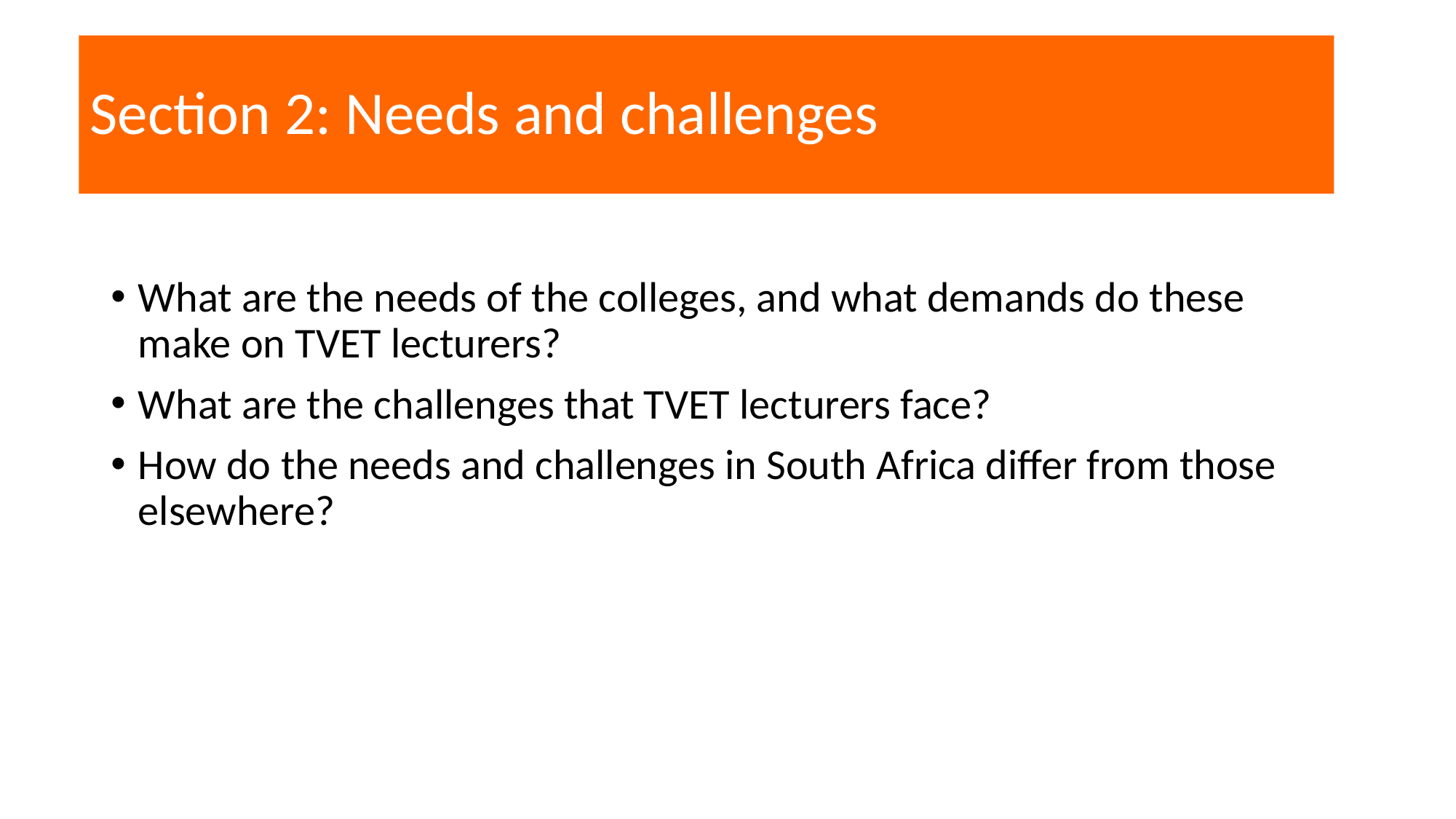

# Section 2: Needs and challenges
What are the needs of the colleges, and what demands do these make on TVET lecturers?
What are the challenges that TVET lecturers face?
How do the needs and challenges in South Africa differ from those elsewhere?